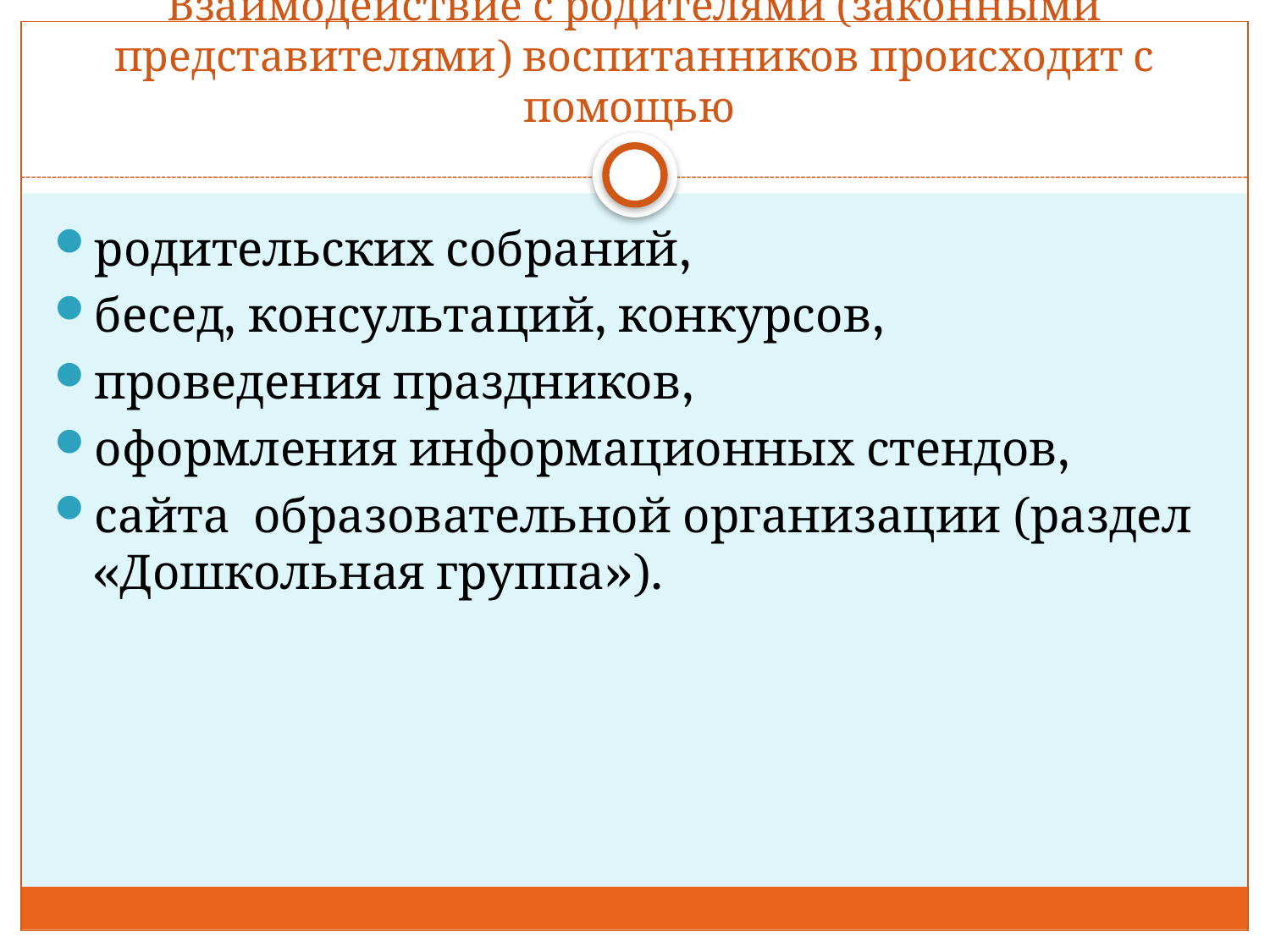

# Взаимодействие с родителями (законными представителями) воспитанников происходит с помощью
родительских собраний,
бесед, консультаций, конкурсов,
проведения праздников,
оформления информационных стендов,
сайта  образовательной организации (раздел «Дошкольная группа»).